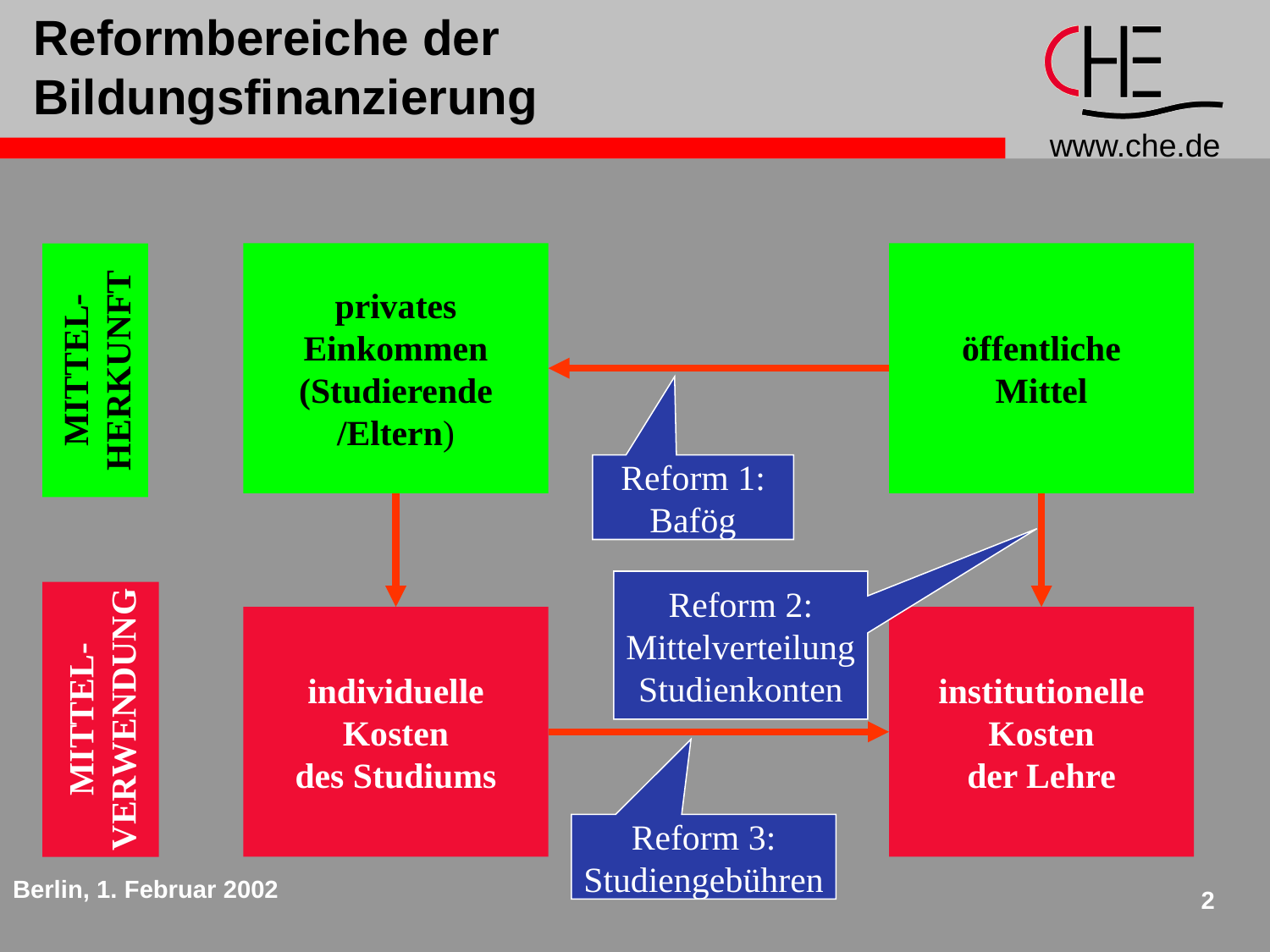

Reformbereiche der Bildungsfinanzierung

MITTEL-
HERKUNFT
privates
Einkommen
(Studierende
/Eltern)
öffentliche
Mittel
Reform 1:
Bafög
Reform 2:
Mittelverteilung
Studienkonten
MITTEL-
VERWENDUNG
individuelle
Kosten
des Studiums
institutionelle
Kosten
der Lehre
Reform 3:
Studiengebühren
Berlin, 1. Februar 2002
2